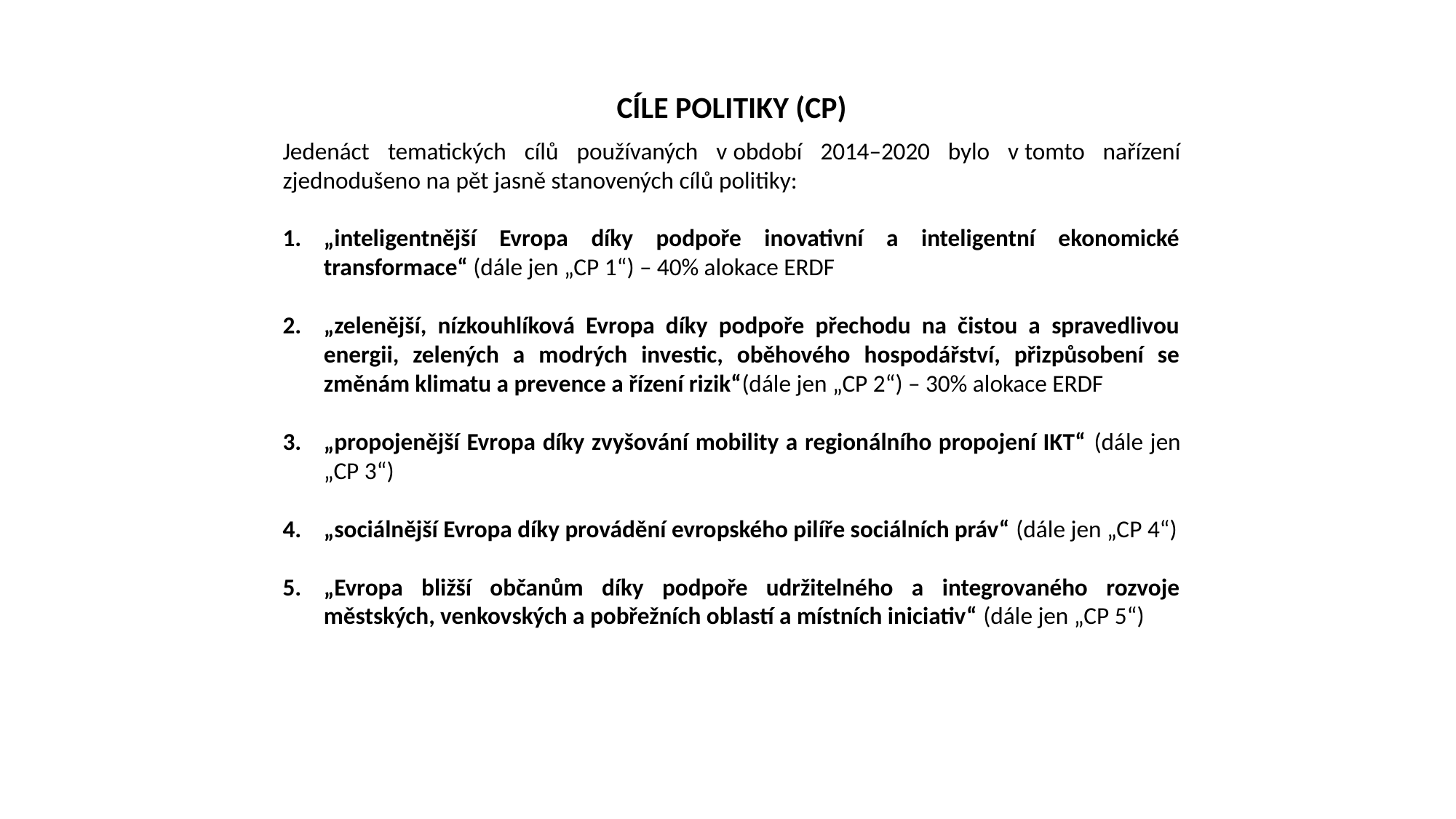

CÍLE POLITIKY (CP)

Jedenáct tematických cílů používaných v období 2014–2020 bylo v tomto nařízení zjednodušeno na pět jasně stanovených cílů politiky:

„inteligentnější Evropa díky podpoře inovativní a inteligentní ekonomické transformace“ (dále jen „CP 1“) – 40% alokace ERDF

„zelenější, nízkouhlíková Evropa díky podpoře přechodu na čistou a spravedlivou energii, zelených a modrých investic, oběhového hospodářství, přizpůsobení se změnám klimatu a prevence a řízení rizik“(dále jen „CP 2“) – 30% alokace ERDF

„propojenější Evropa díky zvyšování mobility a regionálního propojení IKT“ (dále jen „CP 3“)

„sociálnější Evropa díky provádění evropského pilíře sociálních práv“ (dále jen „CP 4“)

„Evropa bližší občanům díky podpoře udržitelného a integrovaného rozvoje městských, venkovských a pobřežních oblastí a místních iniciativ“ (dále jen „CP 5“)